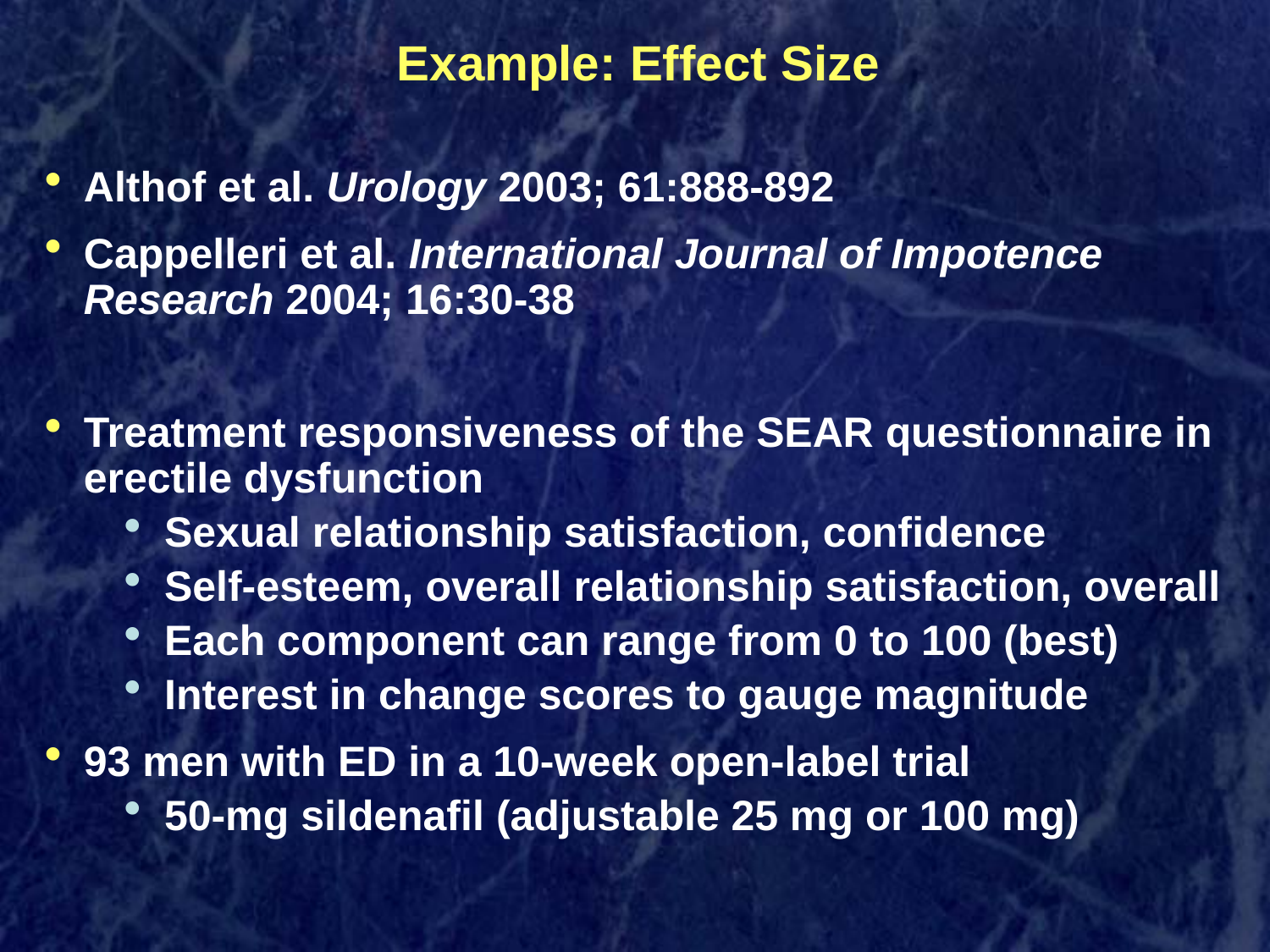

# Example: Effect Size
Althof et al. Urology 2003; 61:888-892
Cappelleri et al. International Journal of Impotence Research 2004; 16:30-38

Treatment responsiveness of the SEAR questionnaire in erectile dysfunction
Sexual relationship satisfaction, confidence
Self-esteem, overall relationship satisfaction, overall
Each component can range from 0 to 100 (best)
Interest in change scores to gauge magnitude
93 men with ED in a 10-week open-label trial
50-mg sildenafil (adjustable 25 mg or 100 mg)